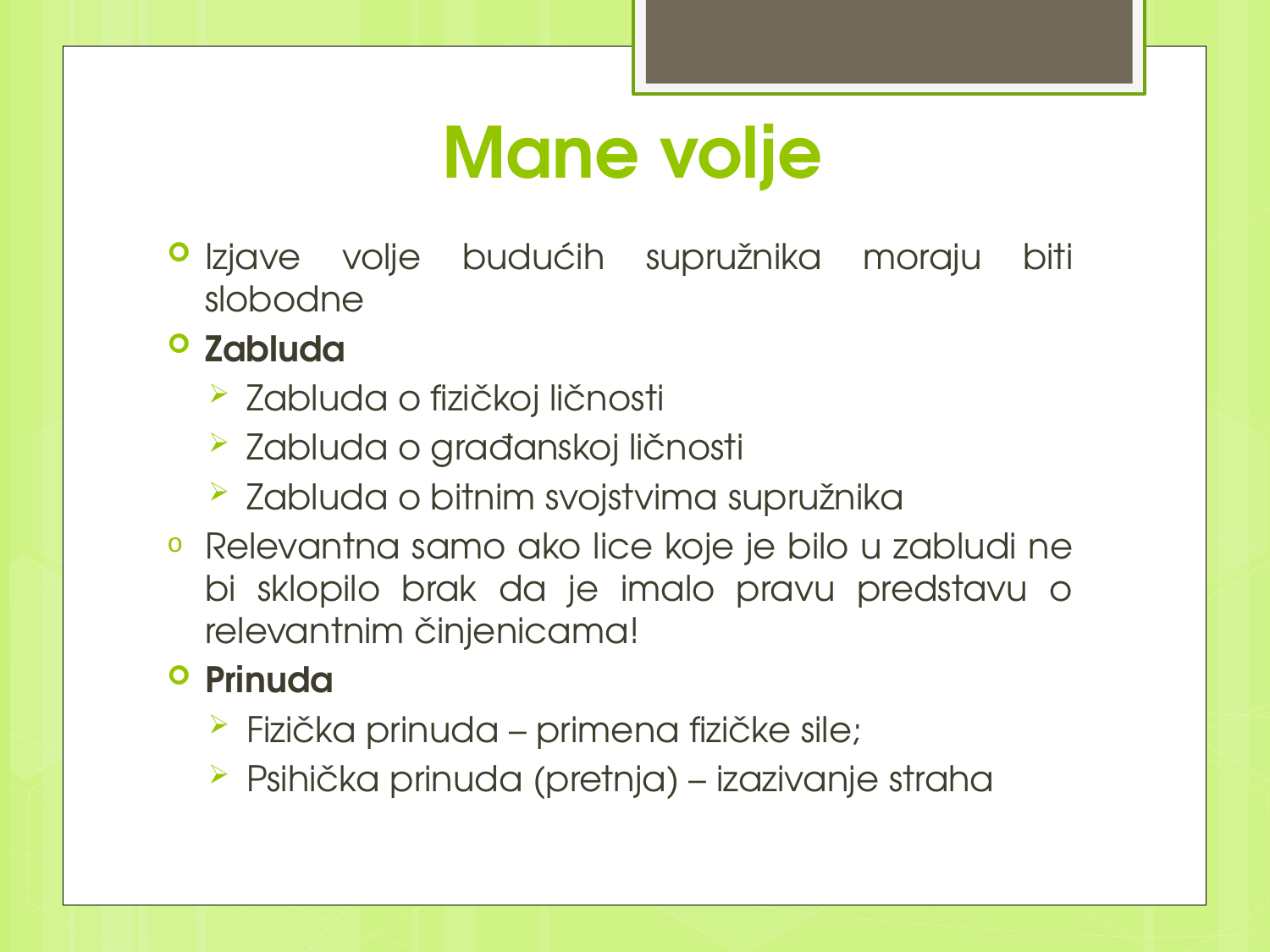

# Mane volje
Izjave volje budućih supružnika moraju biti slobodne
Zabluda
Zabluda o fizičkoj ličnosti
Zabluda o građanskoj ličnosti
Zabluda o bitnim svojstvima supružnika
Relevantna samo ako lice koje je bilo u zabludi ne bi sklopilo brak da je imalo pravu predstavu o relevantnim činjenicama!
Prinuda
Fizička prinuda – primena fizičke sile;
Psihička prinuda (pretnja) – izazivanje straha